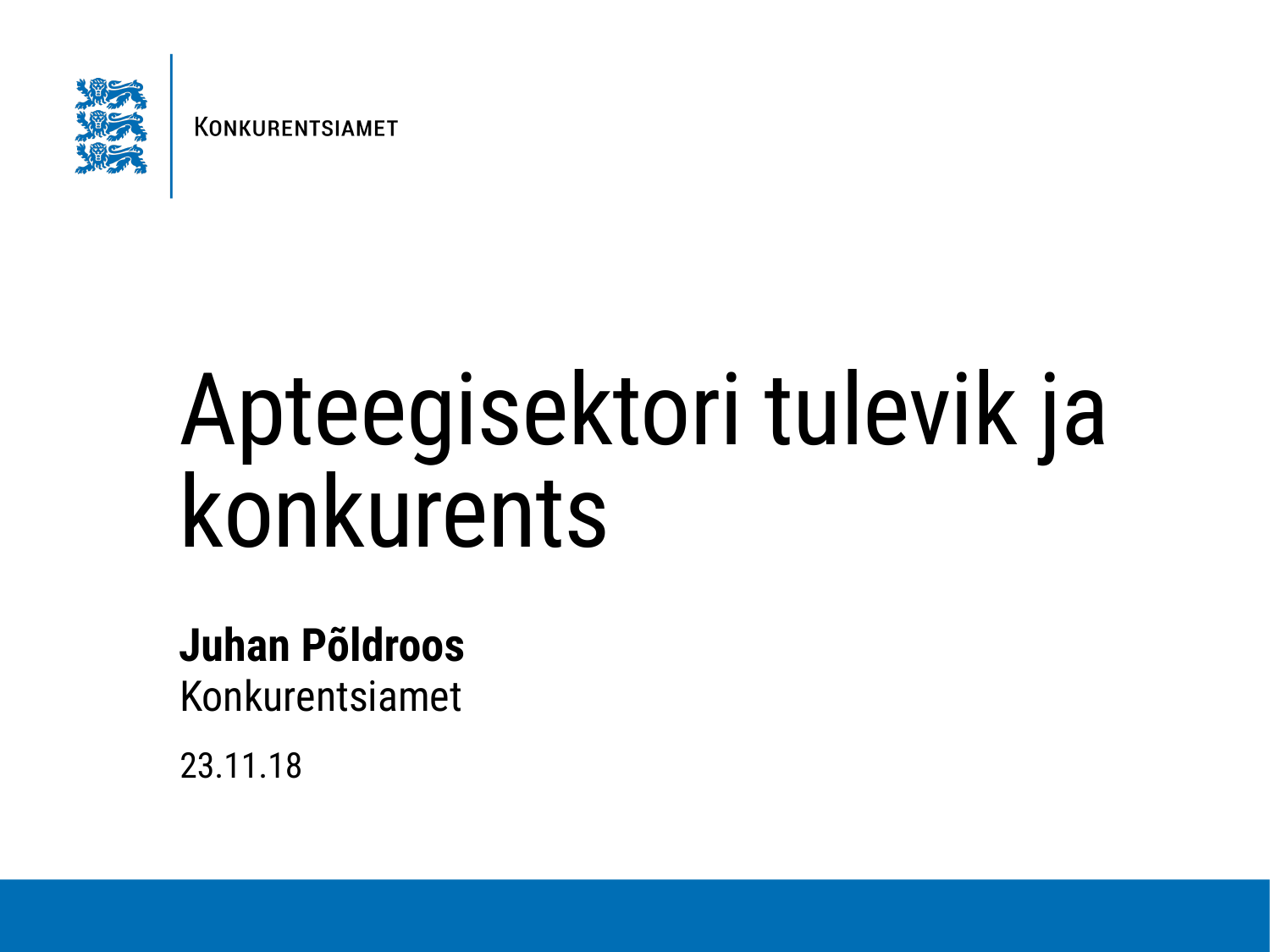

# Apteegisektori tulevik ja konkurents
Juhan Põldroos
Konkurentsiamet
23.11.18